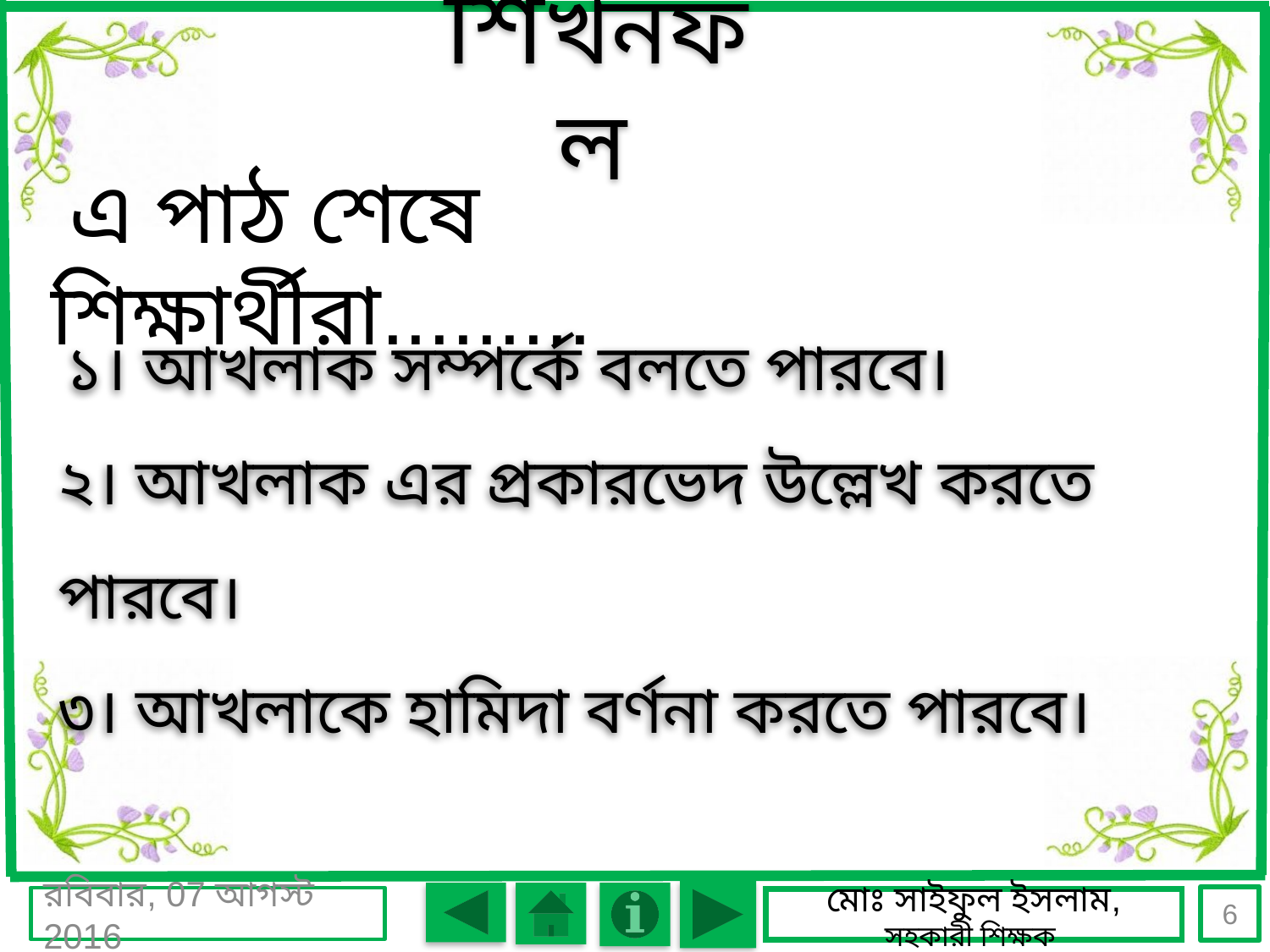

শিখনফল
 এ পাঠ শেষে শিক্ষার্থীরা.........
 ১। আখলাক সম্পর্কে বলতে পারবে।
২। আখলাক এর প্রকারভেদ উল্লেখ করতে পারবে।
৩। আখলাকে হামিদা বর্ণনা করতে পারবে।
6
রবিবার, 07 আগস্ট 2016